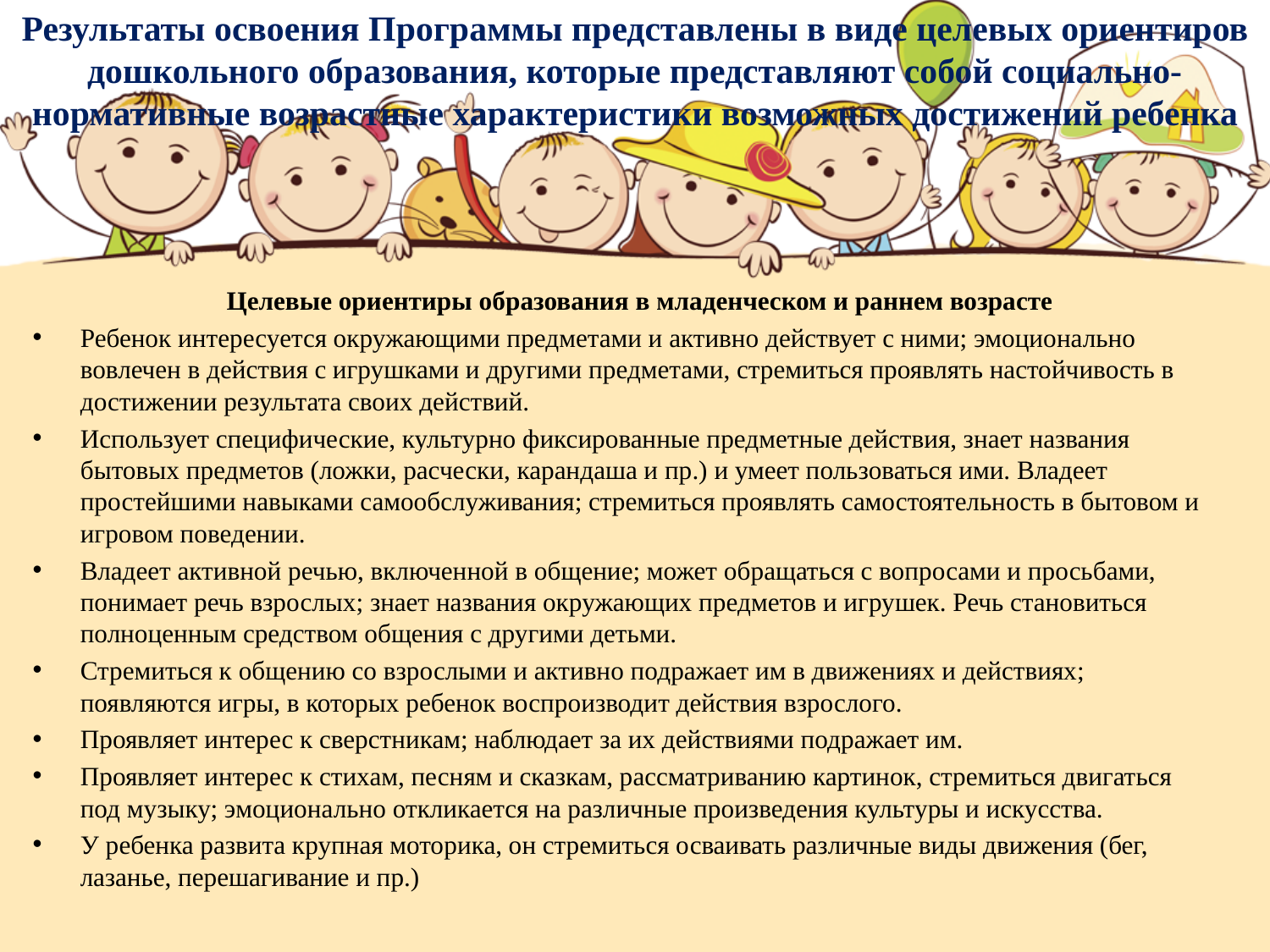

# Результаты освоения Программы представлены в виде целевых ориентиров дошкольного образования, которые представляют собой социально-нормативные возрастные характеристики возможных достижений ребенка
      Целевые ориентиры образования в младенческом и раннем возрасте
Ребенок интересуется окружающими предметами и активно действует с ними; эмоционально вовлечен в действия с игрушками и другими предметами, стремиться проявлять настойчивость в достижении результата своих действий.
Использует специфические, культурно фиксированные предметные действия, знает названия бытовых предметов (ложки, расчески, карандаша и пр.) и умеет пользоваться ими. Владеет простейшими навыками самообслуживания; стремиться проявлять самостоятельность в бытовом и игровом поведении.
Владеет активной речью, включенной в общение; может обращаться с вопросами и просьбами, понимает речь взрослых; знает названия окружающих предметов и игрушек. Речь становиться полноценным средством общения с другими детьми.
Стремиться к общению со взрослыми и активно подражает им в движениях и действиях; появляются игры, в которых ребенок воспроизводит действия взрослого.
Проявляет интерес к сверстникам; наблюдает за их действиями подражает им.
Проявляет интерес к стихам, песням и сказкам, рассматриванию картинок, стремиться двигаться под музыку; эмоционально откликается на различные произведения культуры и искусства.
У ребенка развита крупная моторика, он стремиться осваивать различные виды движения (бег, лазанье, перешагивание и пр.)